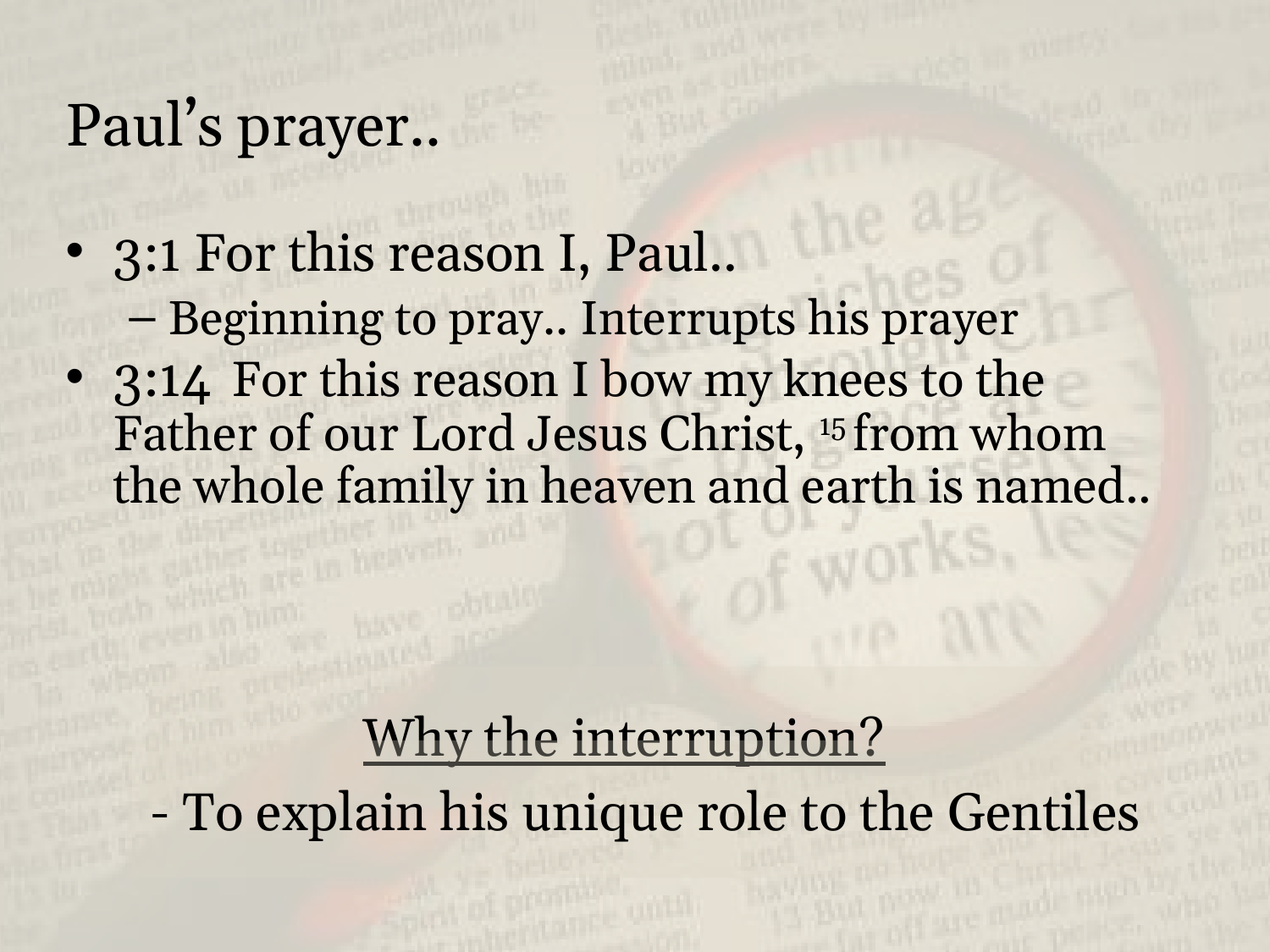

# Paul’s prayer..
3:1 For this reason I, Paul..
Beginning to pray.. Interrupts his prayer
3:14  For this reason I bow my knees to the Father of our Lord Jesus Christ, 15 from whom the whole family in heaven and earth is named..

Why the interruption?
- To explain his unique role to the Gentiles